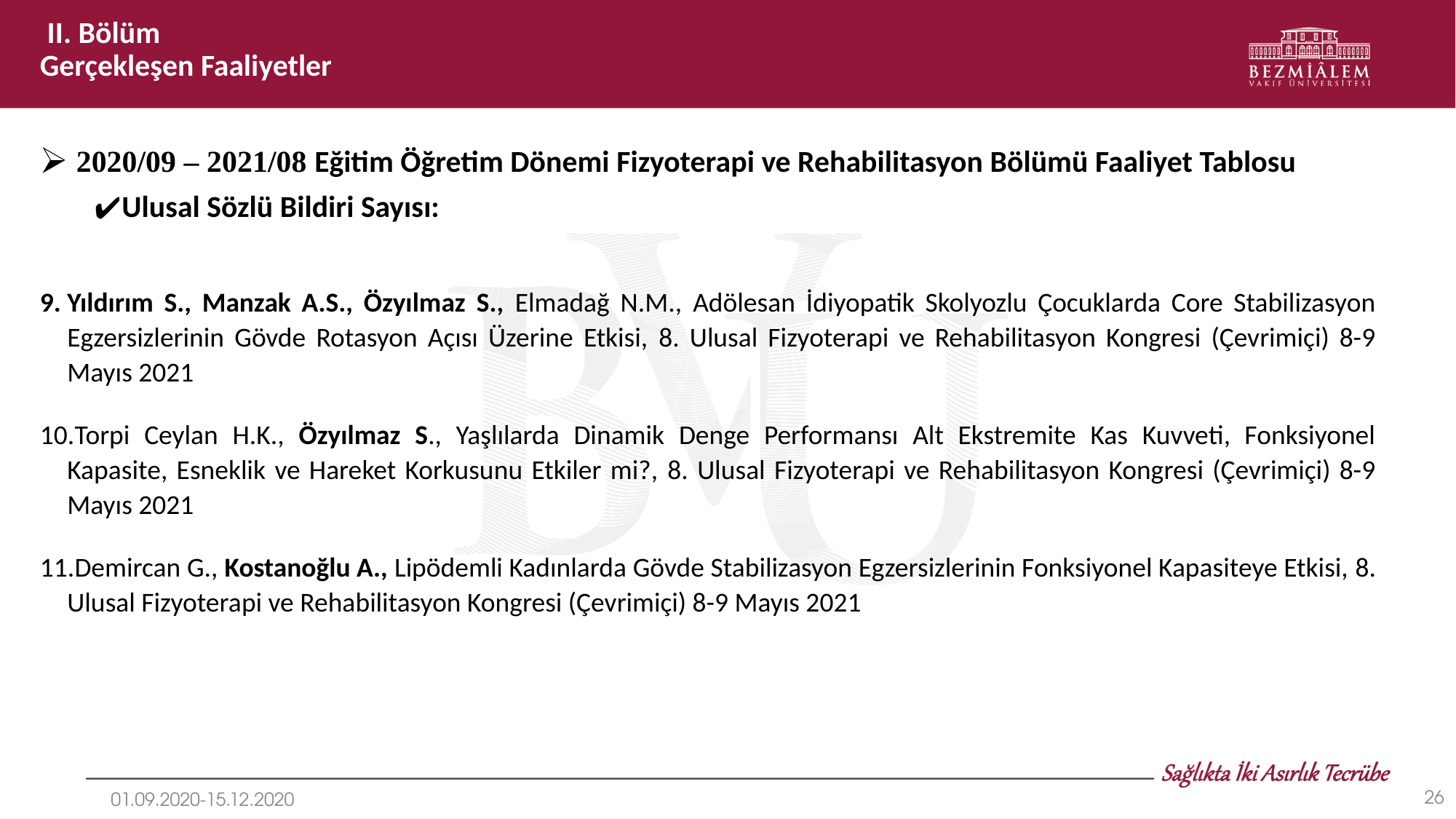

II. Bölüm
Gerçekleşen Faaliyetler

 2020/09 – 2021/08 Eğitim Öğretim Dönemi Fizyoterapi ve Rehabilitasyon Bölümü Faaliyet Tablosu
Ulusal Sözlü Bildiri Sayısı:

Yıldırım S., Manzak A.S., Özyılmaz S., Elmadağ N.M., Adölesan İdiyopatik Skolyozlu Çocuklarda Core Stabilizasyon Egzersizlerinin Gövde Rotasyon Açısı Üzerine Etkisi, 8. Ulusal Fizyoterapi ve Rehabilitasyon Kongresi (Çevrimiçi) 8-9 Mayıs 2021
Torpi Ceylan H.K., Özyılmaz S., Yaşlılarda Dinamik Denge Performansı Alt Ekstremite Kas Kuvveti, Fonksiyonel Kapasite, Esneklik ve Hareket Korkusunu Etkiler mi?, 8. Ulusal Fizyoterapi ve Rehabilitasyon Kongresi (Çevrimiçi) 8-9 Mayıs 2021
Demircan G., Kostanoğlu A., Lipödemli Kadınlarda Gövde Stabilizasyon Egzersizlerinin Fonksiyonel Kapasiteye Etkisi, 8. Ulusal Fizyoterapi ve Rehabilitasyon Kongresi (Çevrimiçi) 8-9 Mayıs 2021

26
01.09.2020-15.12.2020